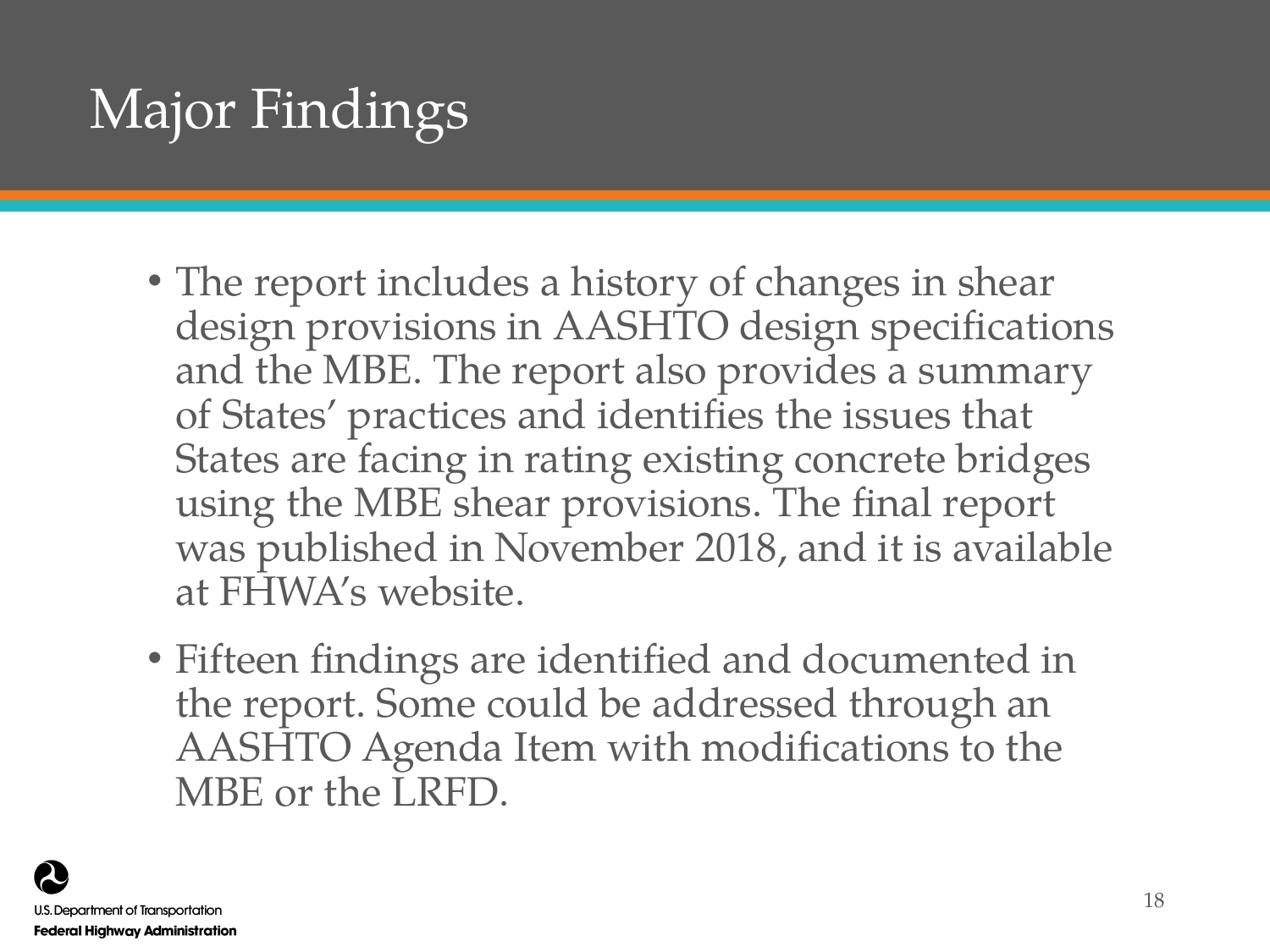

# Major Findings
The report includes a history of changes in shear design provisions in AASHTO design specifications and the MBE. The report also provides a summary of States’ practices and identifies the issues that States are facing in rating existing concrete bridges using the MBE shear provisions. The final report was published in November 2018, and it is available at FHWA’s website.
Fifteen findings are identified and documented in the report. Some could be addressed through an AASHTO Agenda Item with modifications to the MBE or the LRFD.
18